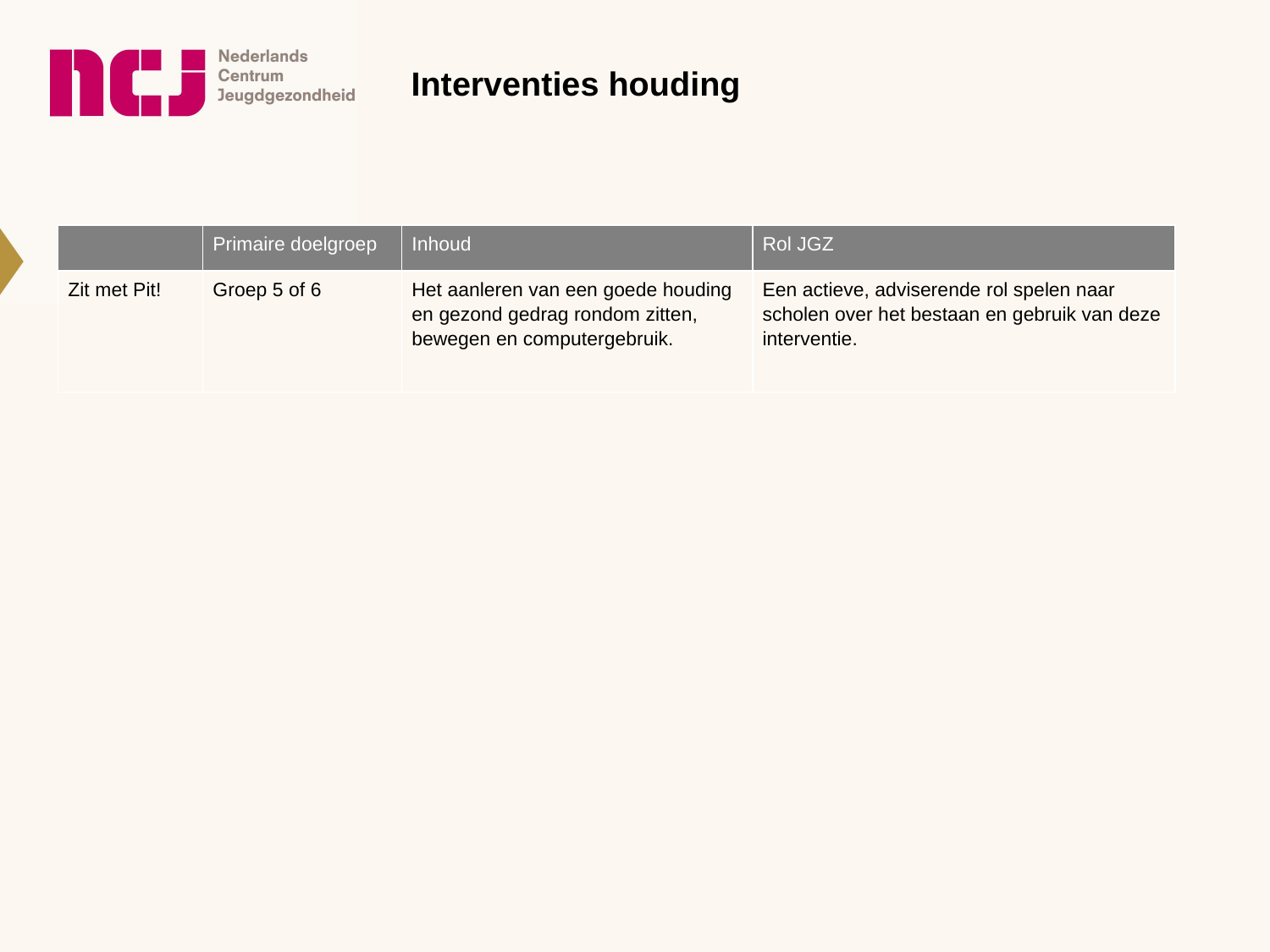

# Interventies houding
|  | Primaire doelgroep | Inhoud | Rol JGZ |
| --- | --- | --- | --- |
| Zit met Pit! | Groep 5 of 6 | Het aanleren van een goede houding en gezond gedrag rondom zitten, bewegen en computergebruik. | Een actieve, adviserende rol spelen naar scholen over het bestaan en gebruik van deze interventie. |